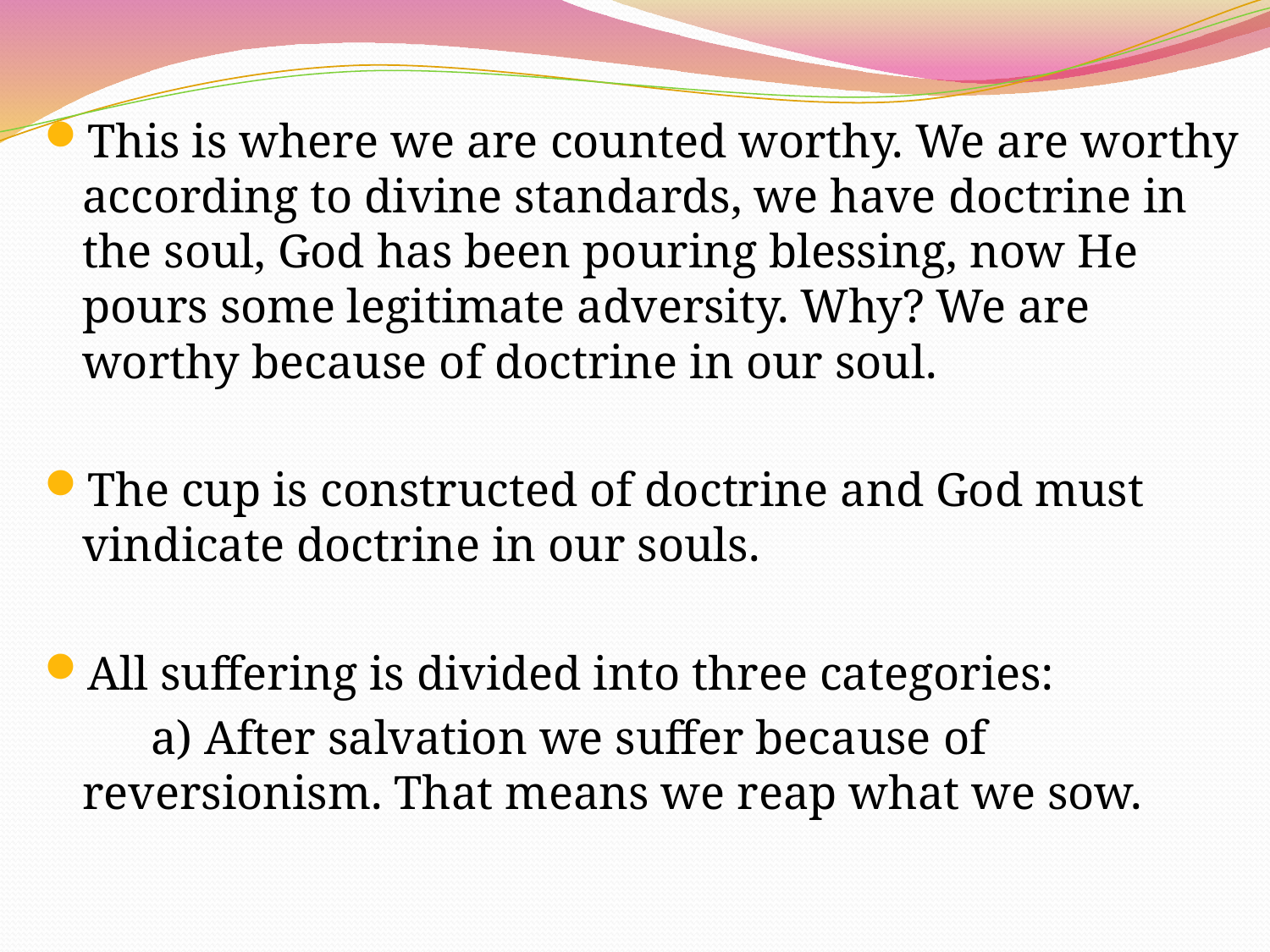

This is where we are counted worthy. We are worthy according to divine standards, we have doctrine in the soul, God has been pouring blessing, now He pours some legitimate adversity. Why? We are worthy because of doctrine in our soul.

The cup is constructed of doctrine and God must vindicate doctrine in our souls.

All suffering is divided into three categories:
         a) After salvation we suffer because of reversionism. That means we reap what we sow.